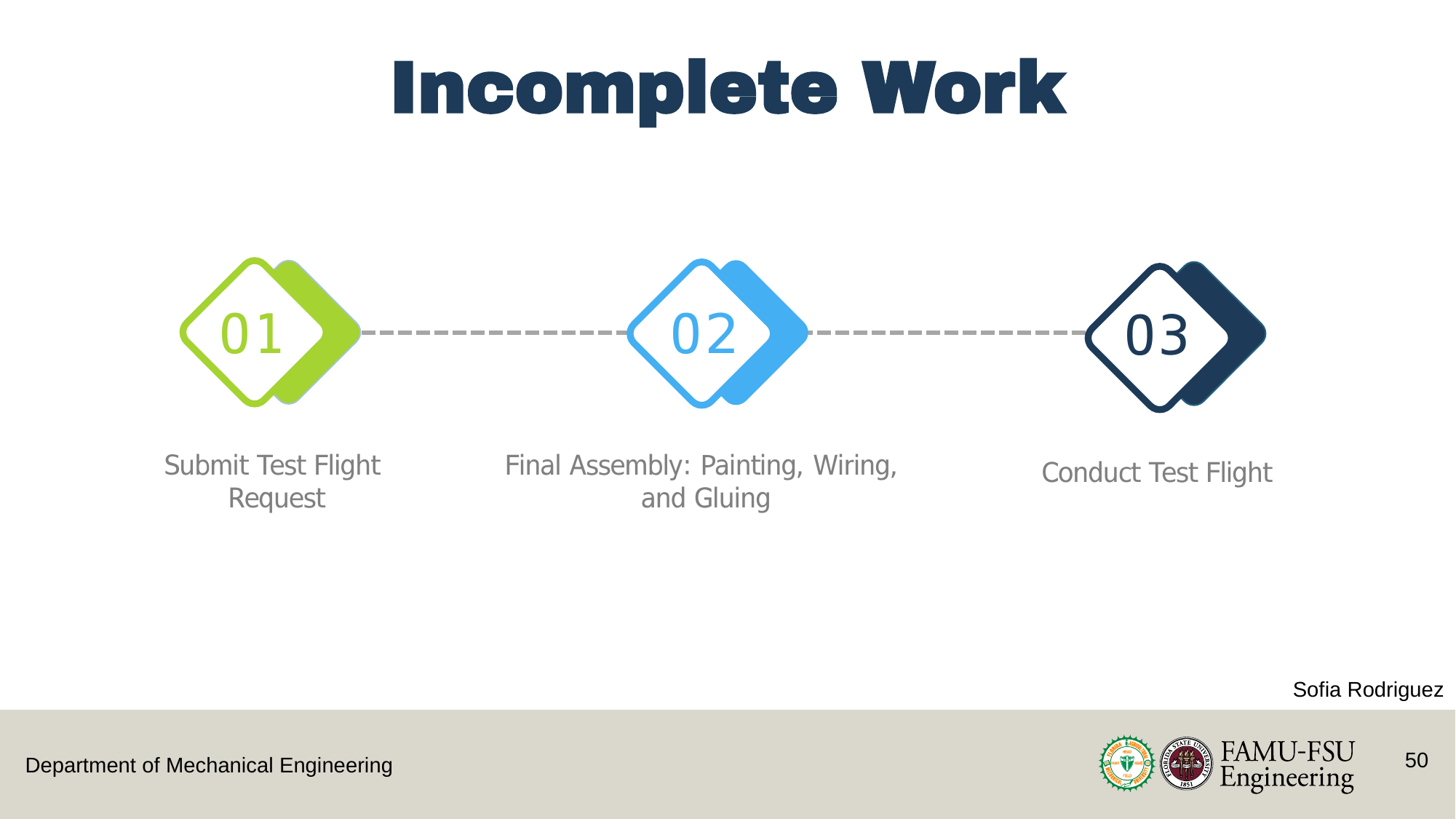

Incomplete Work

02
01
03
Final Assembly: Painting, Wiring,
and Gluing
Submit Test Flight
Request
Conduct Test Flight
Sofia Rodriguez
50